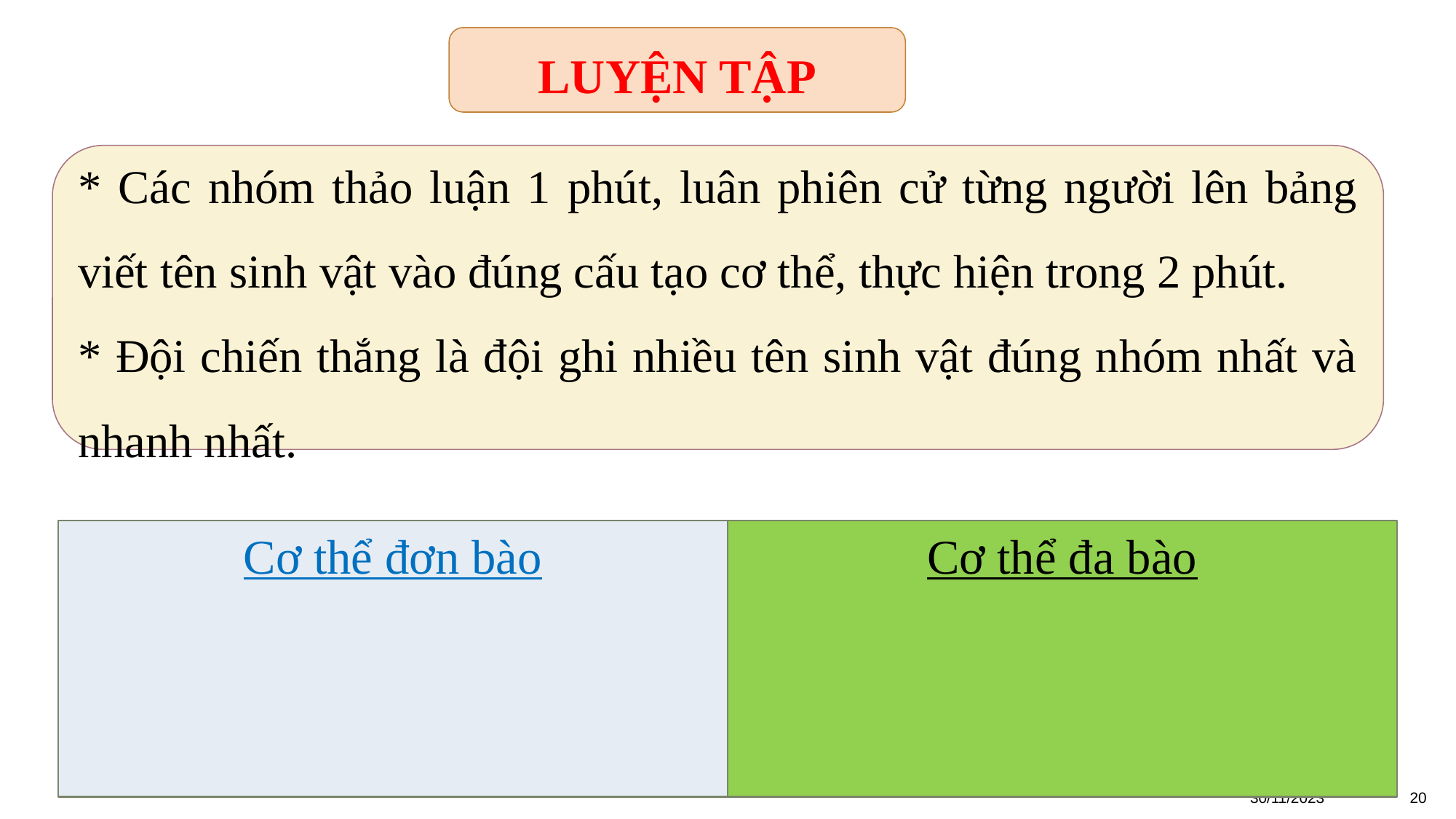

LUYỆN TẬP
* Các nhóm thảo luận 1 phút, luân phiên cử từng người lên bảng viết tên sinh vật vào đúng cấu tạo cơ thể, thực hiện trong 2 phút.
* Đội chiến thắng là đội ghi nhiều tên sinh vật đúng nhóm nhất và nhanh nhất.
Cơ thể đơn bào
Cơ thể đa bào

30/11/2023
20